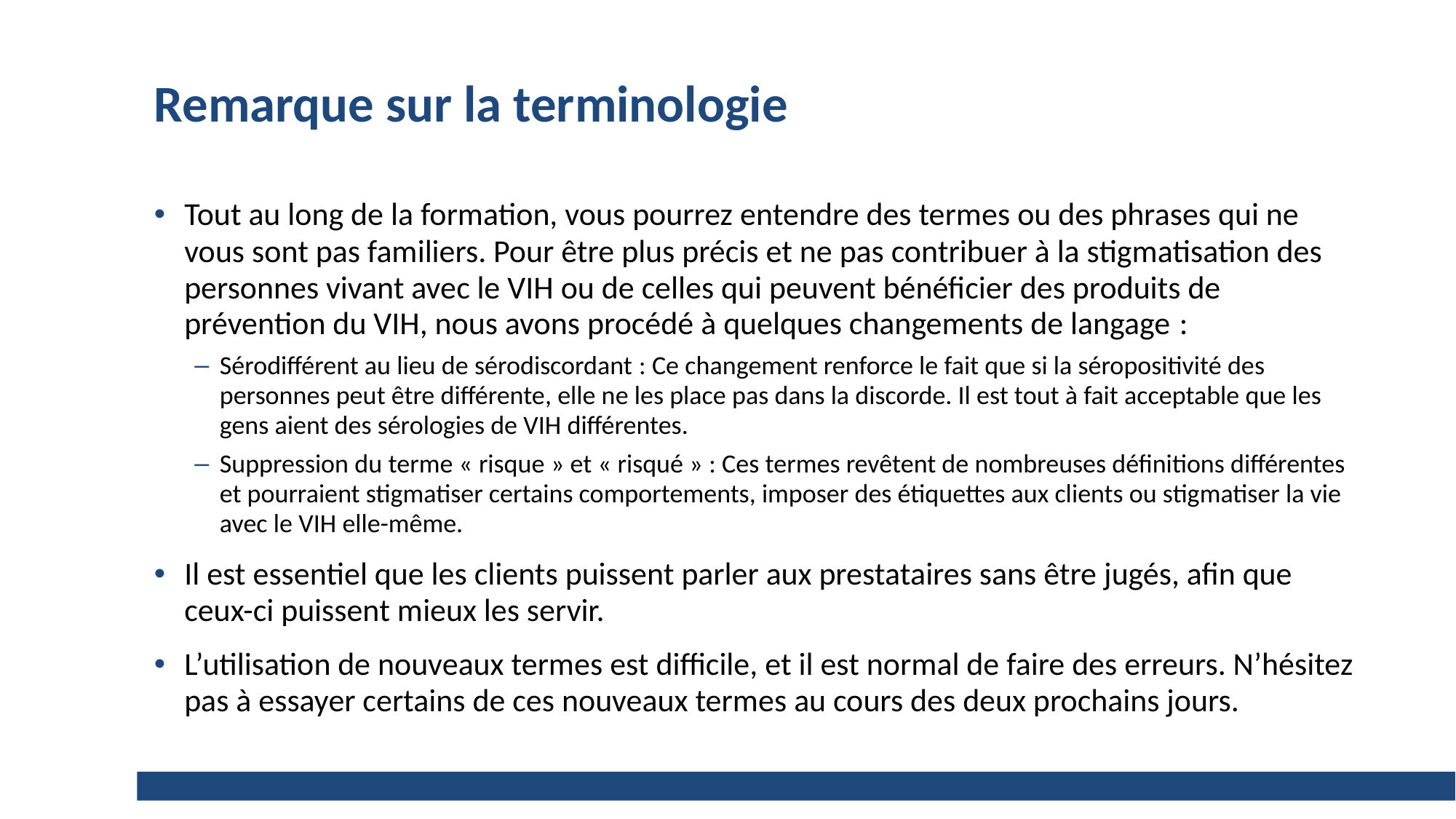

# Remarque sur la terminologie
Tout au long de la formation, vous pourrez entendre des termes ou des phrases qui ne vous sont pas familiers. Pour être plus précis et ne pas contribuer à la stigmatisation des personnes vivant avec le VIH ou de celles qui peuvent bénéficier des produits de prévention du VIH, nous avons procédé à quelques changements de langage :
Sérodifférent au lieu de sérodiscordant : Ce changement renforce le fait que si la séropositivité des personnes peut être différente, elle ne les place pas dans la discorde. Il est tout à fait acceptable que les gens aient des sérologies de VIH différentes.
Suppression du terme « risque » et « risqué » : Ces termes revêtent de nombreuses définitions différentes et pourraient stigmatiser certains comportements, imposer des étiquettes aux clients ou stigmatiser la vie avec le VIH elle-même.
Il est essentiel que les clients puissent parler aux prestataires sans être jugés, afin que ceux-ci puissent mieux les servir.
L’utilisation de nouveaux termes est difficile, et il est normal de faire des erreurs. N’hésitez pas à essayer certains de ces nouveaux termes au cours des deux prochains jours.